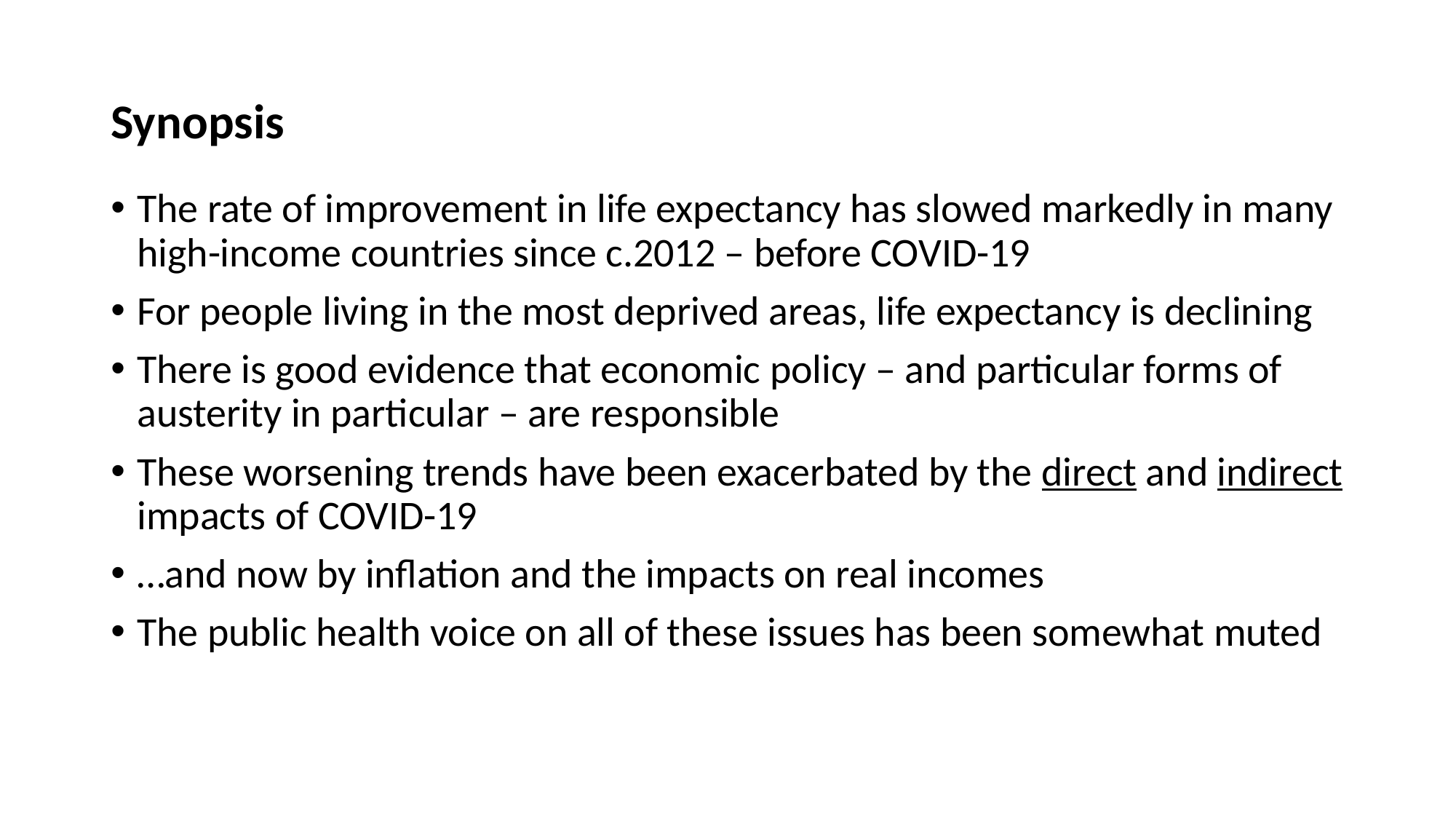

# Synopsis
The rate of improvement in life expectancy has slowed markedly in many high-income countries since c.2012 – before COVID-19
For people living in the most deprived areas, life expectancy is declining
There is good evidence that economic policy – and particular forms of austerity in particular – are responsible
These worsening trends have been exacerbated by the direct and indirect impacts of COVID-19
…and now by inflation and the impacts on real incomes
The public health voice on all of these issues has been somewhat muted